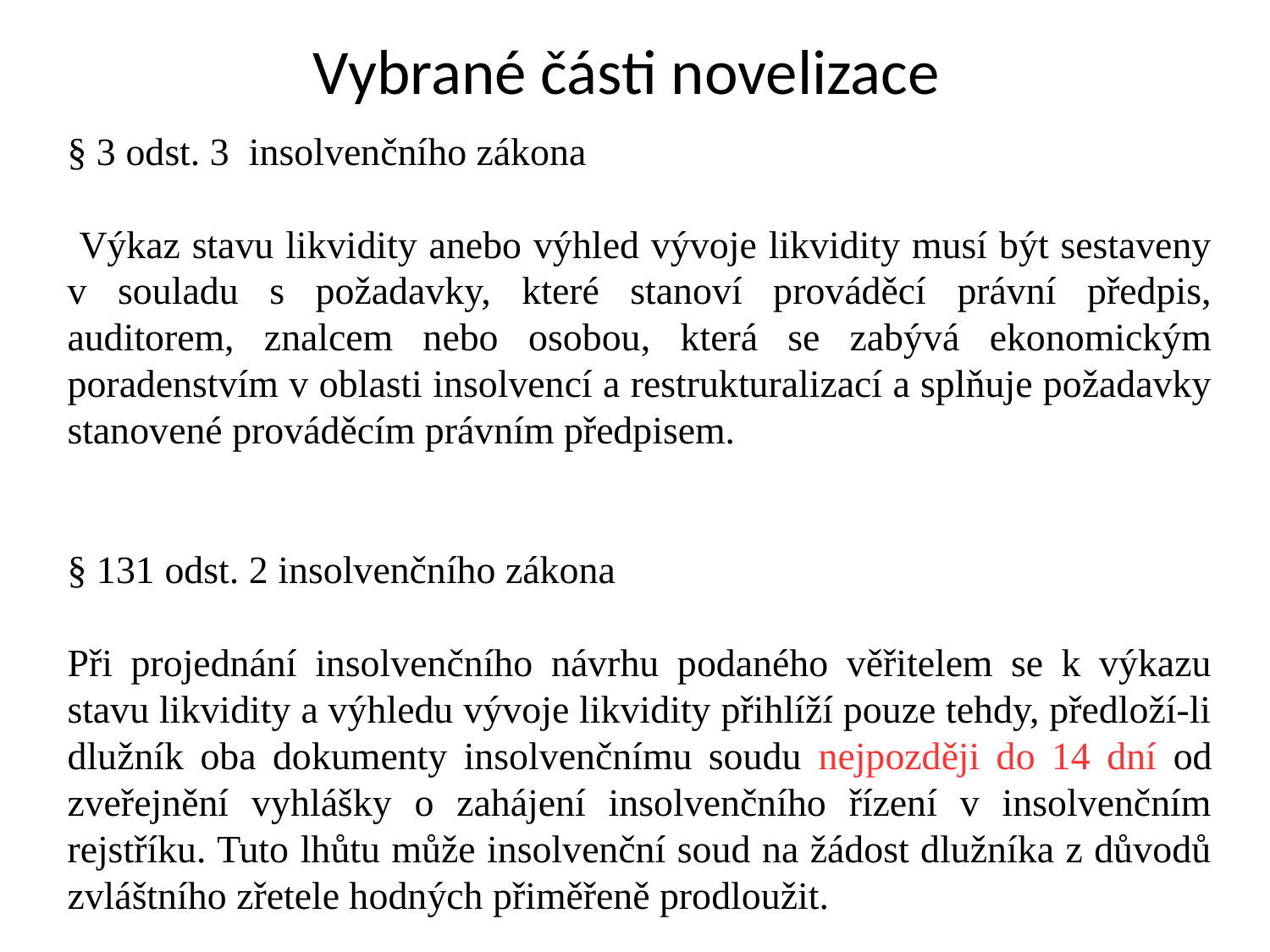

Vybrané části novelizace
§ 3 odst. 3  insolvenčního zákona

 Výkaz stavu likvidity anebo výhled vývoje likvidity musí být sestaveny v souladu s požadavky, které stanoví prováděcí právní předpis, auditorem, znalcem nebo osobou, která se zabývá ekonomickým poradenstvím v oblasti insolvencí a restrukturalizací a splňuje požadavky stanovené prováděcím právním předpisem.

§ 131 odst. 2 insolvenčního zákona

Při projednání insolvenčního návrhu podaného věřitelem se k výkazu stavu likvidity a výhledu vývoje likvidity přihlíží pouze tehdy, předloží-li dlužník oba dokumenty insolvenčnímu soudu nejpozději do 14 dní od zveřejnění vyhlášky o zahájení insolvenčního řízení v insolvenčním rejstříku. Tuto lhůtu může insolvenční soud na žádost dlužníka z důvodů zvláštního zřetele hodných přiměřeně prodloužit.